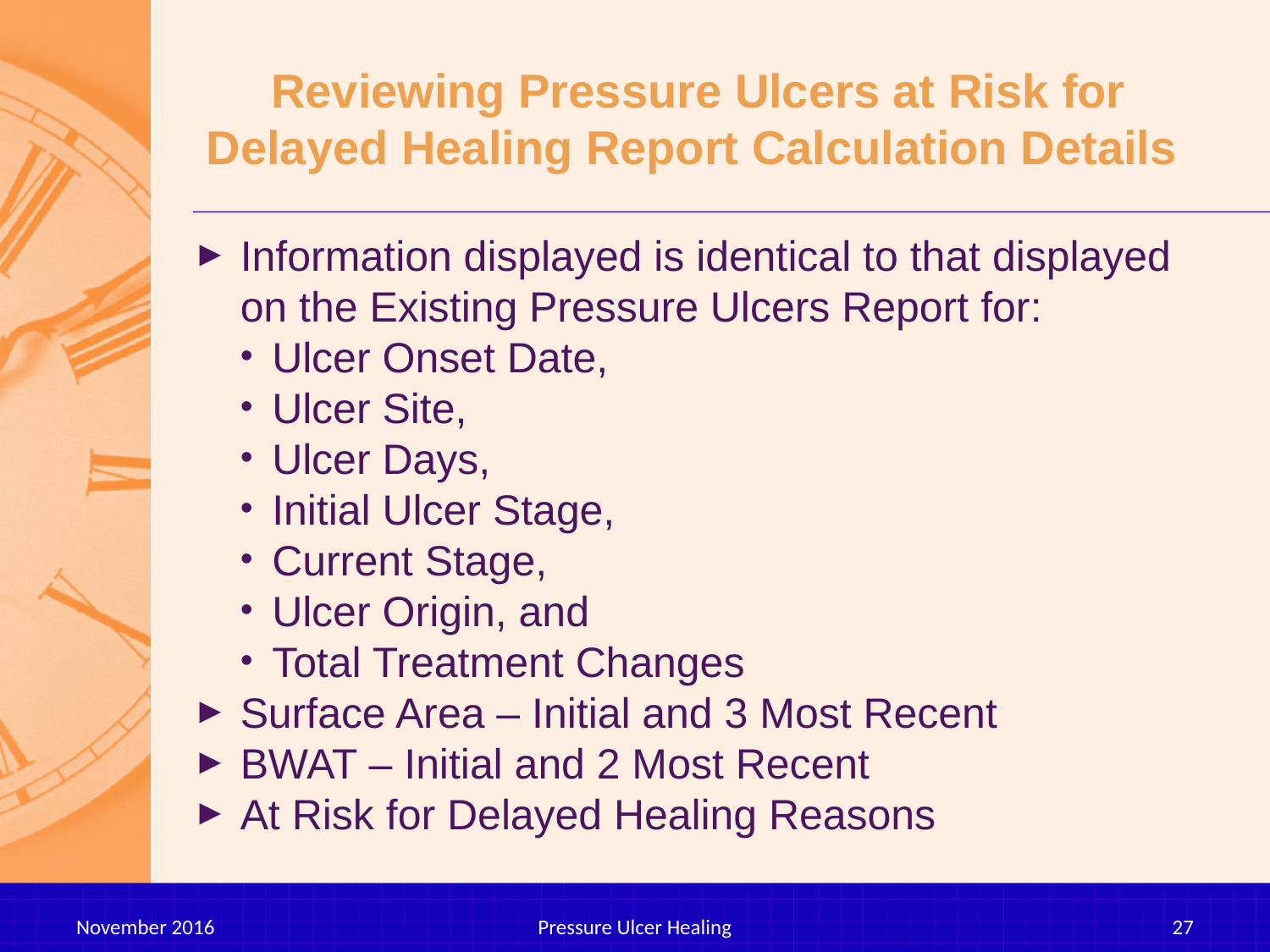

# Reviewing Pressure Ulcers at Risk for Delayed Healing Report Calculation Details
Information displayed is identical to that displayed on the Existing Pressure Ulcers Report for:
Ulcer Onset Date,
Ulcer Site,
Ulcer Days,
Initial Ulcer Stage,
Current Stage,
Ulcer Origin, and
Total Treatment Changes
Surface Area – Initial and 3 Most Recent
BWAT – Initial and 2 Most Recent
At Risk for Delayed Healing Reasons

November 2016
Pressure Ulcer Healing
27